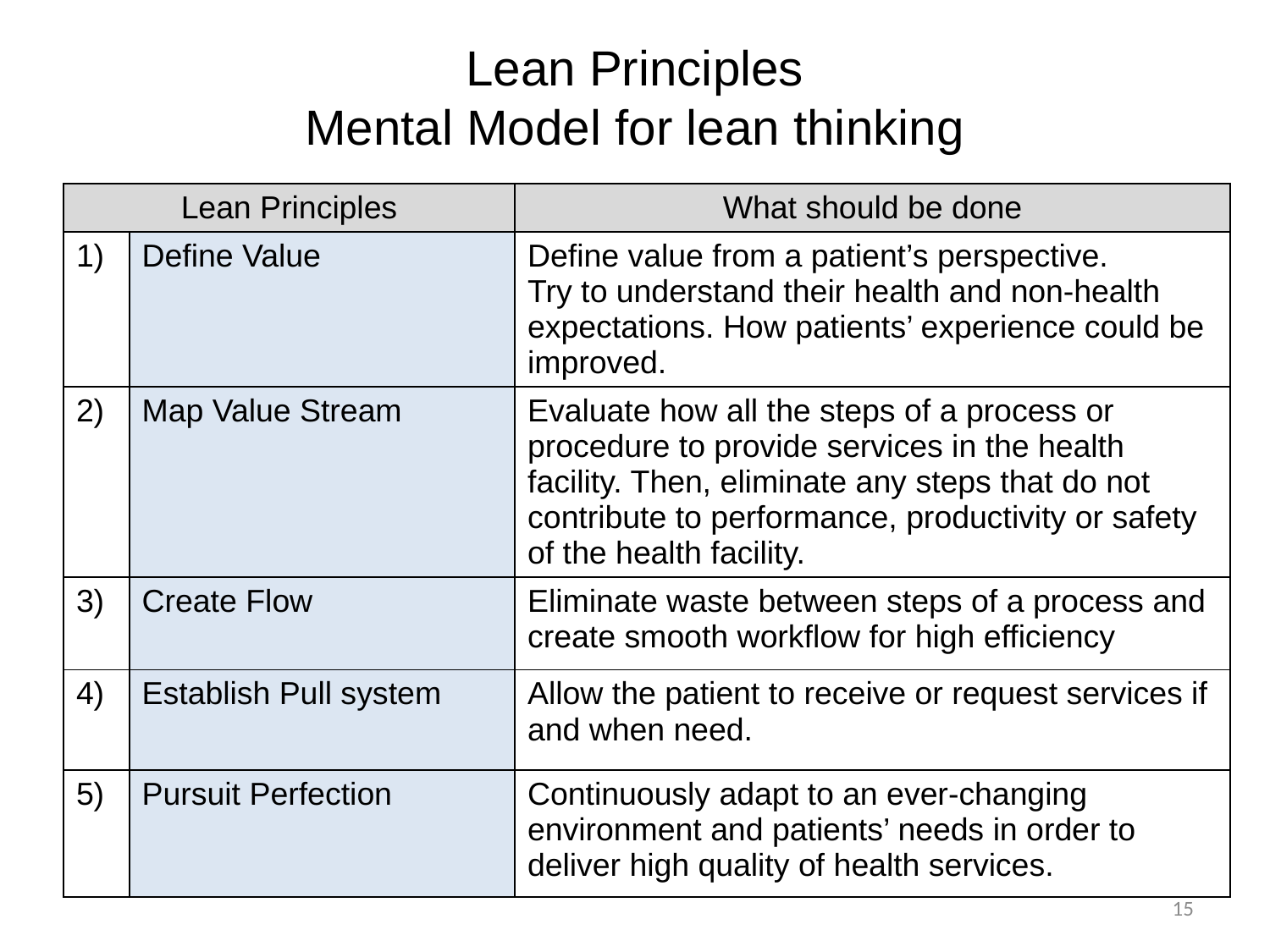

# Lean Principles Mental Model for lean thinking
| Lean Principles |  | What should be done |
| --- | --- | --- |
| 1) | Define Value | Define value from a patient’s perspective. Try to understand their health and non-health expectations. How patients’ experience could be improved. |
| 2) | Map Value Stream | Evaluate how all the steps of a process or procedure to provide services in the health facility. Then, eliminate any steps that do not contribute to performance, productivity or safety of the health facility. |
| 3) | Create Flow | Eliminate waste between steps of a process and create smooth workflow for high efficiency |
| 4) | Establish Pull system | Allow the patient to receive or request services if and when need. |
| 5) | Pursuit Perfection | Continuously adapt to an ever-changing environment and patients’ needs in order to deliver high quality of health services. |
15